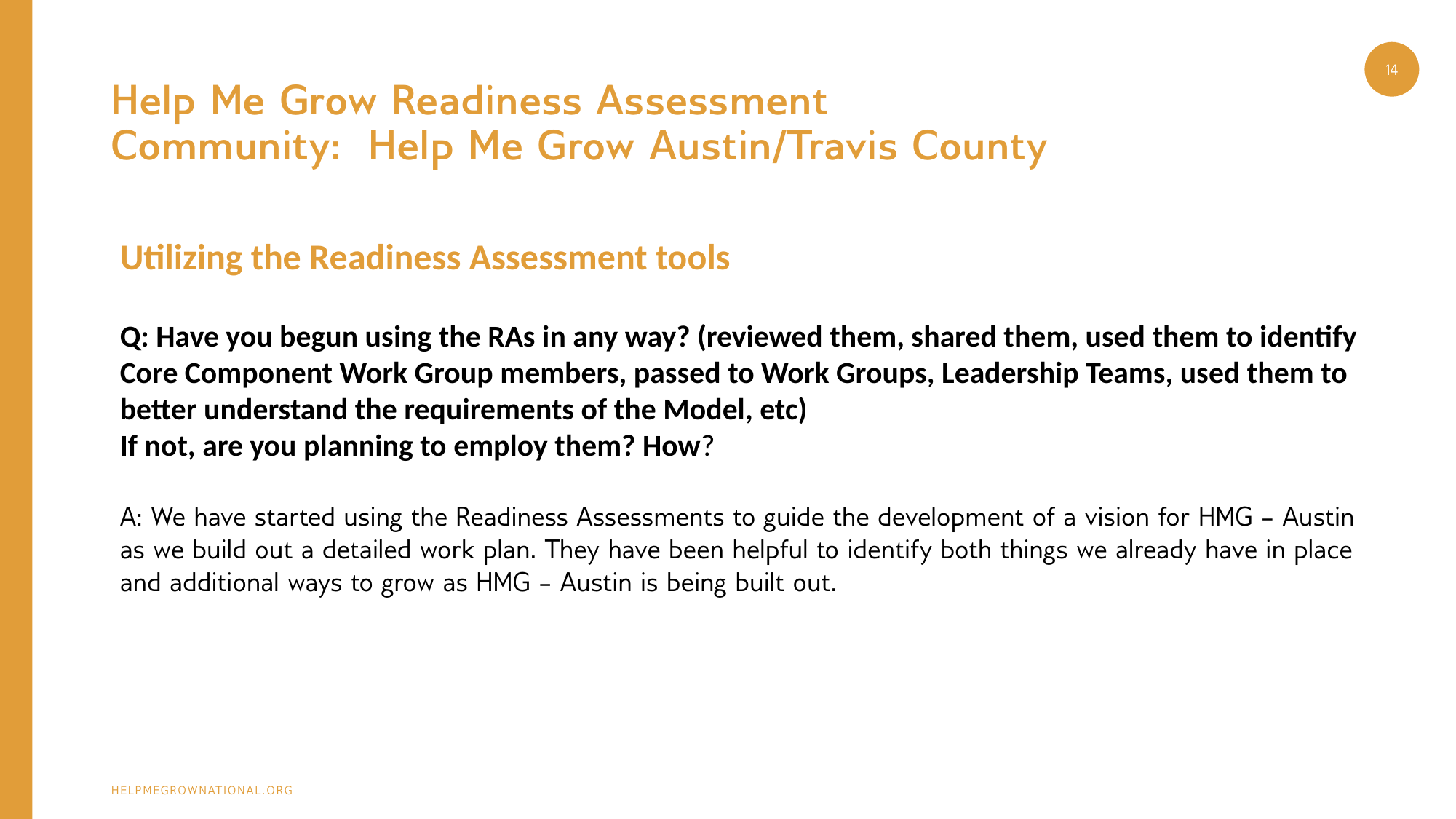

14
# Help Me Grow Readiness Assessment Community:  Help Me Grow Austin/Travis County
Utilizing the Readiness Assessment tools

Q: Have you begun using the RAs in any way? (reviewed them, shared them, used them to identify Core Component Work Group members, passed to Work Groups, Leadership Teams, used them to better understand the requirements of the Model, etc)
If not, are you planning to employ them? How?

A: We have started using the Readiness Assessments to guide the development of a vision for HMG – Austin as we build out a detailed work plan. They have been helpful to identify both things we already have in place and additional ways to grow as HMG – Austin is being built out.